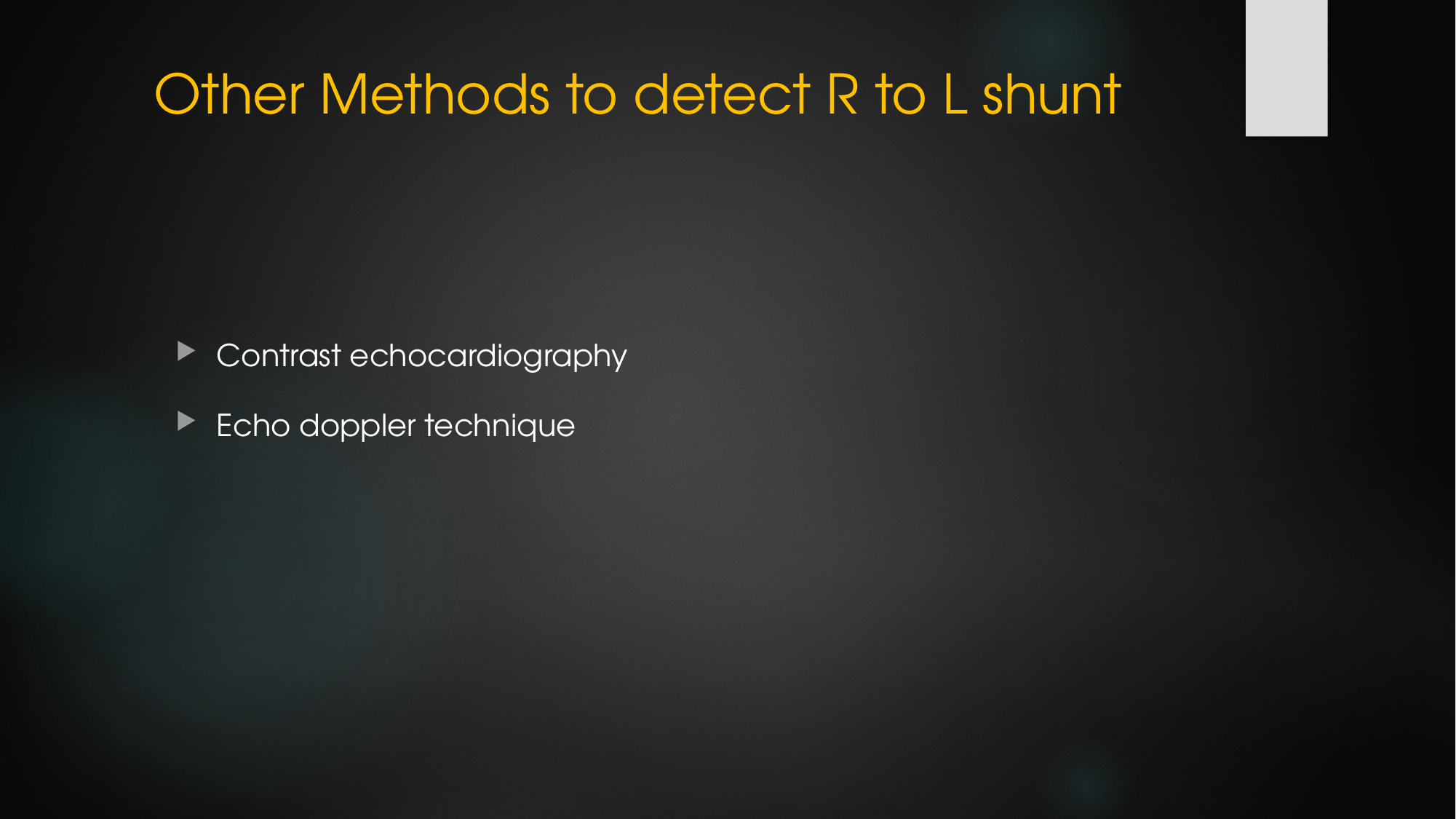

# Other Methods to detect R to L shunt

Contrast echocardiography
Echo doppler technique